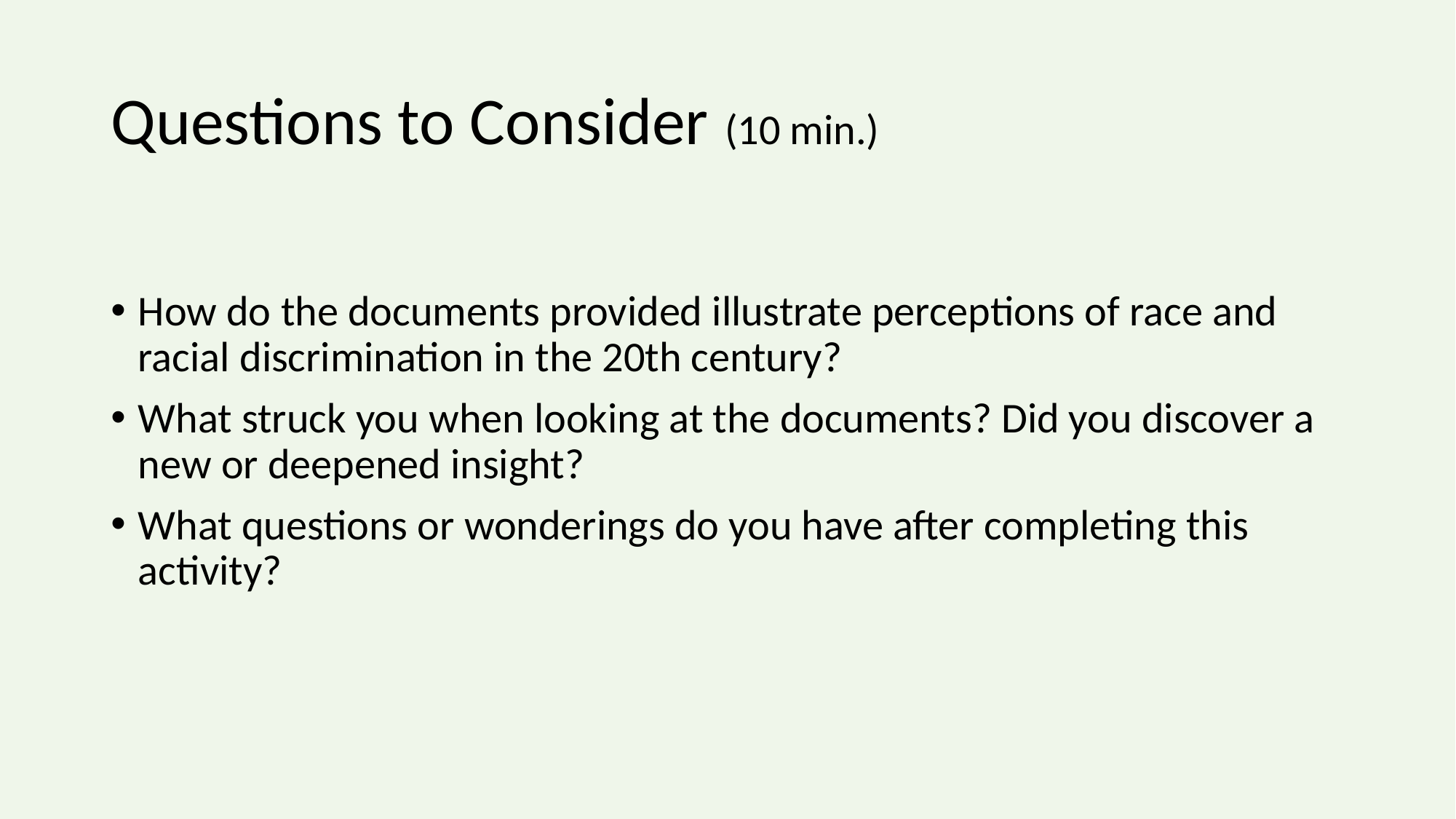

# Questions to Consider (10 min.)

How do the documents provided illustrate perceptions of race and racial discrimination in the 20th century?
What struck you when looking at the documents? Did you discover a new or deepened insight?
What questions or wonderings do you have after completing this activity?